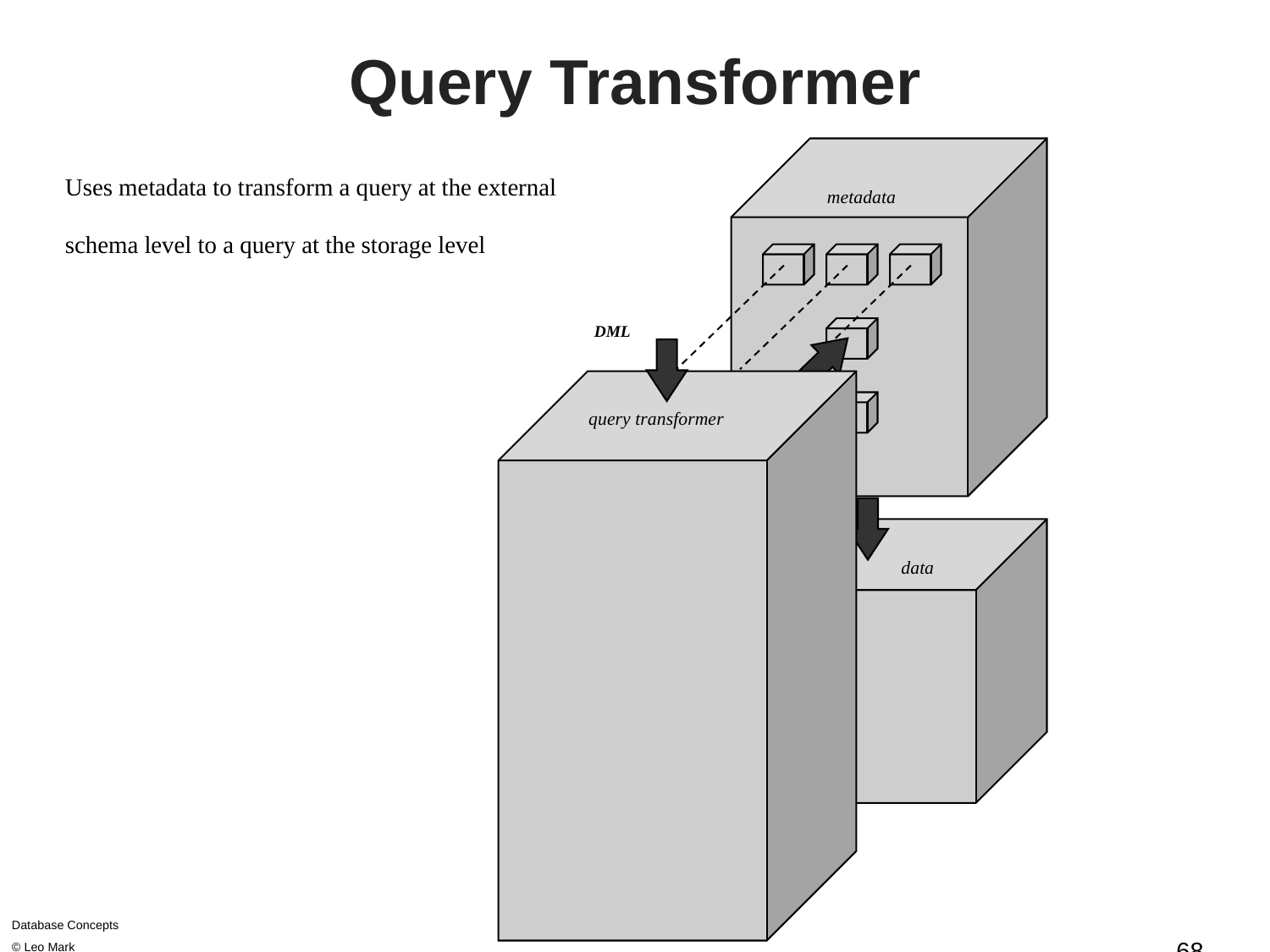

# Query Transformer
Uses metadata to transform a query at the external schema level to a query at the storage level

metadata

DML

query transformer

query transformer

data